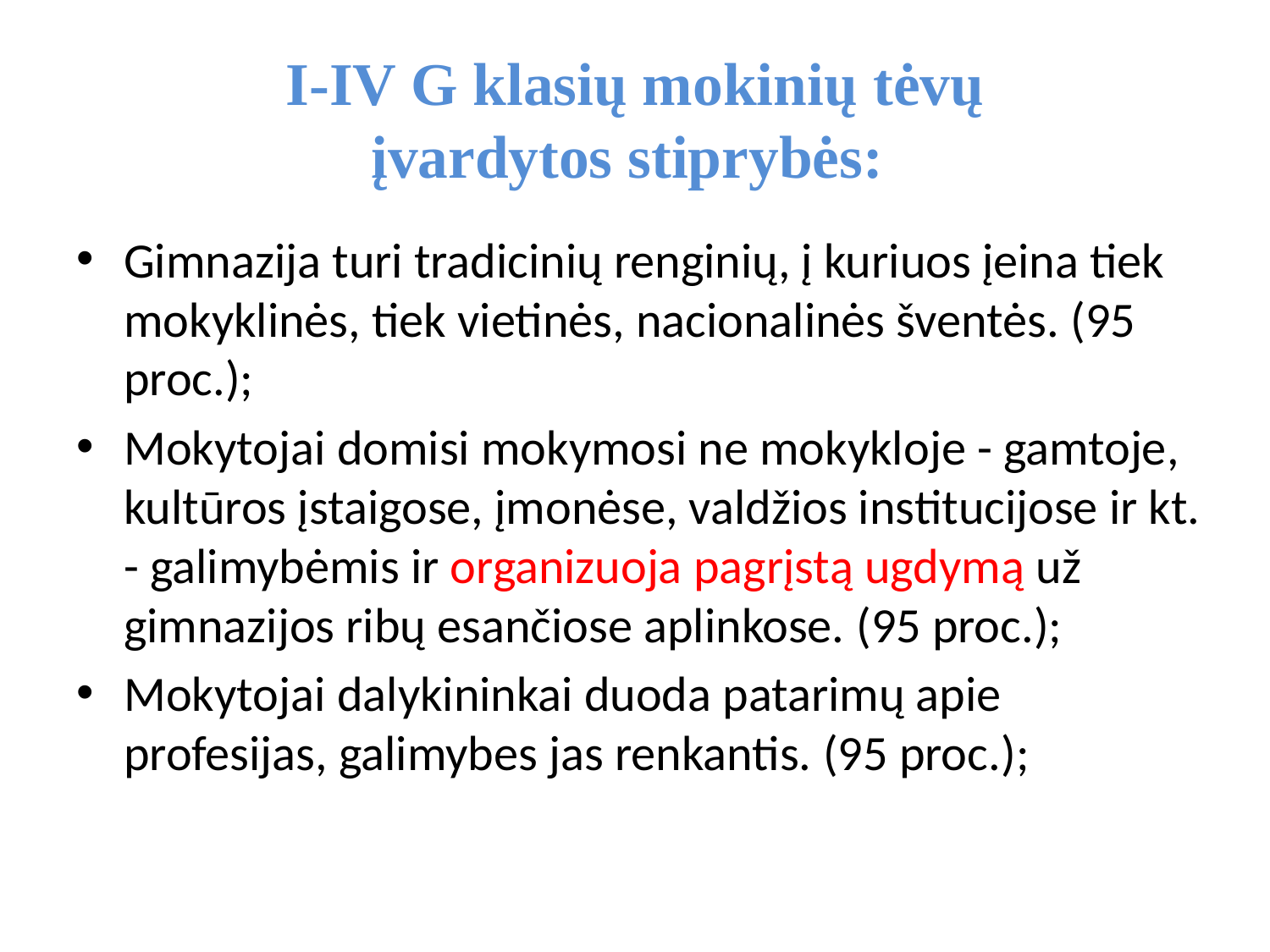

# I-IV G klasių mokinių tėvų įvardytos stiprybės:
Gimnazija turi tradicinių renginių, į kuriuos įeina tiek mokyklinės, tiek vietinės, nacionalinės šventės. (95 proc.);
Mokytojai domisi mokymosi ne mokykloje - gamtoje, kultūros įstaigose, įmonėse, valdžios institucijose ir kt. - galimybėmis ir organizuoja pagrįstą ugdymą už gimnazijos ribų esančiose aplinkose. (95 proc.);
Mokytojai dalykininkai duoda patarimų apie profesijas, galimybes jas renkantis. (95 proc.);